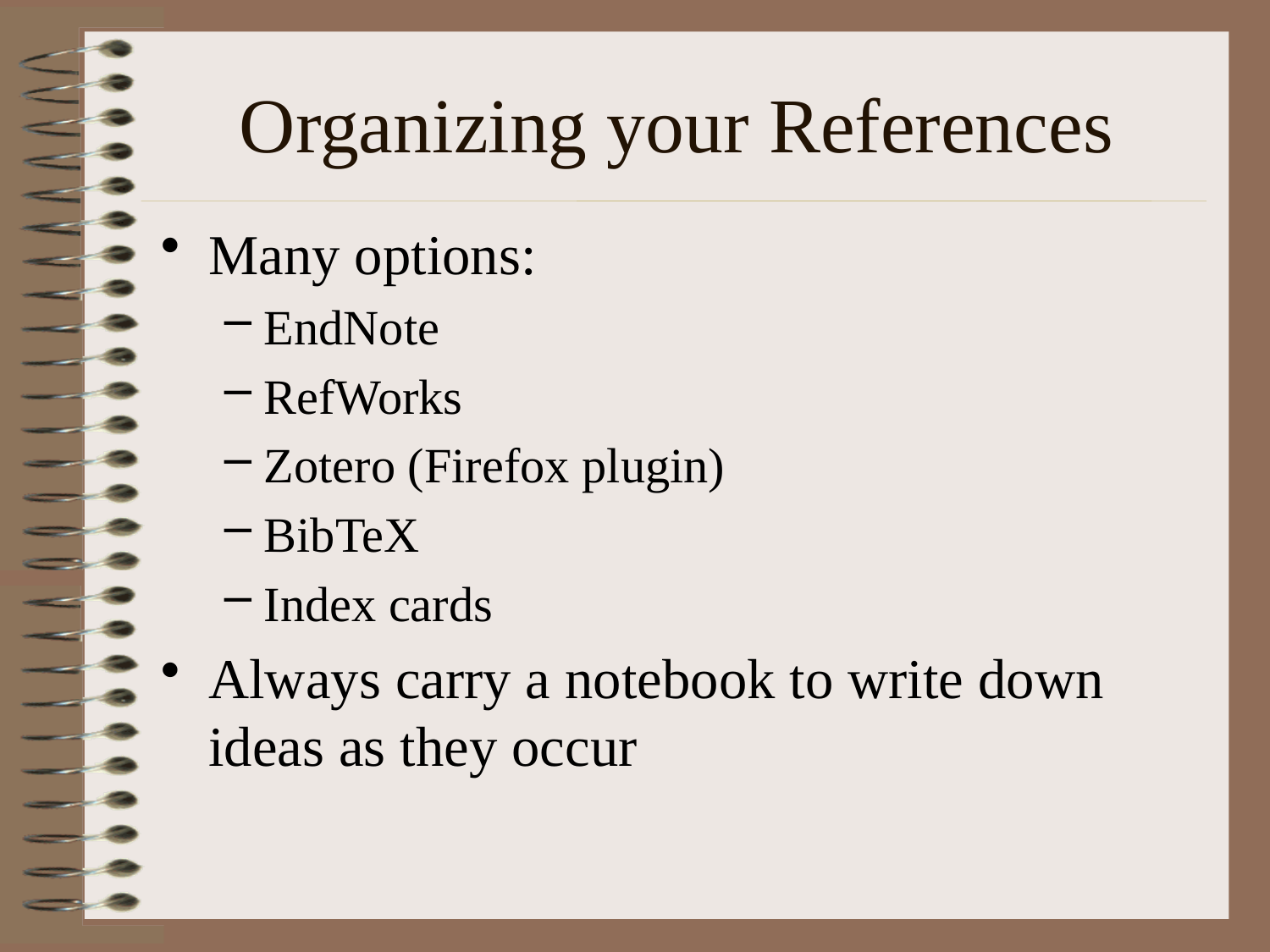

# Organizing your References
Many options:
EndNote
RefWorks
Zotero (Firefox plugin)
BibTeX
Index cards
Always carry a notebook to write down ideas as they occur